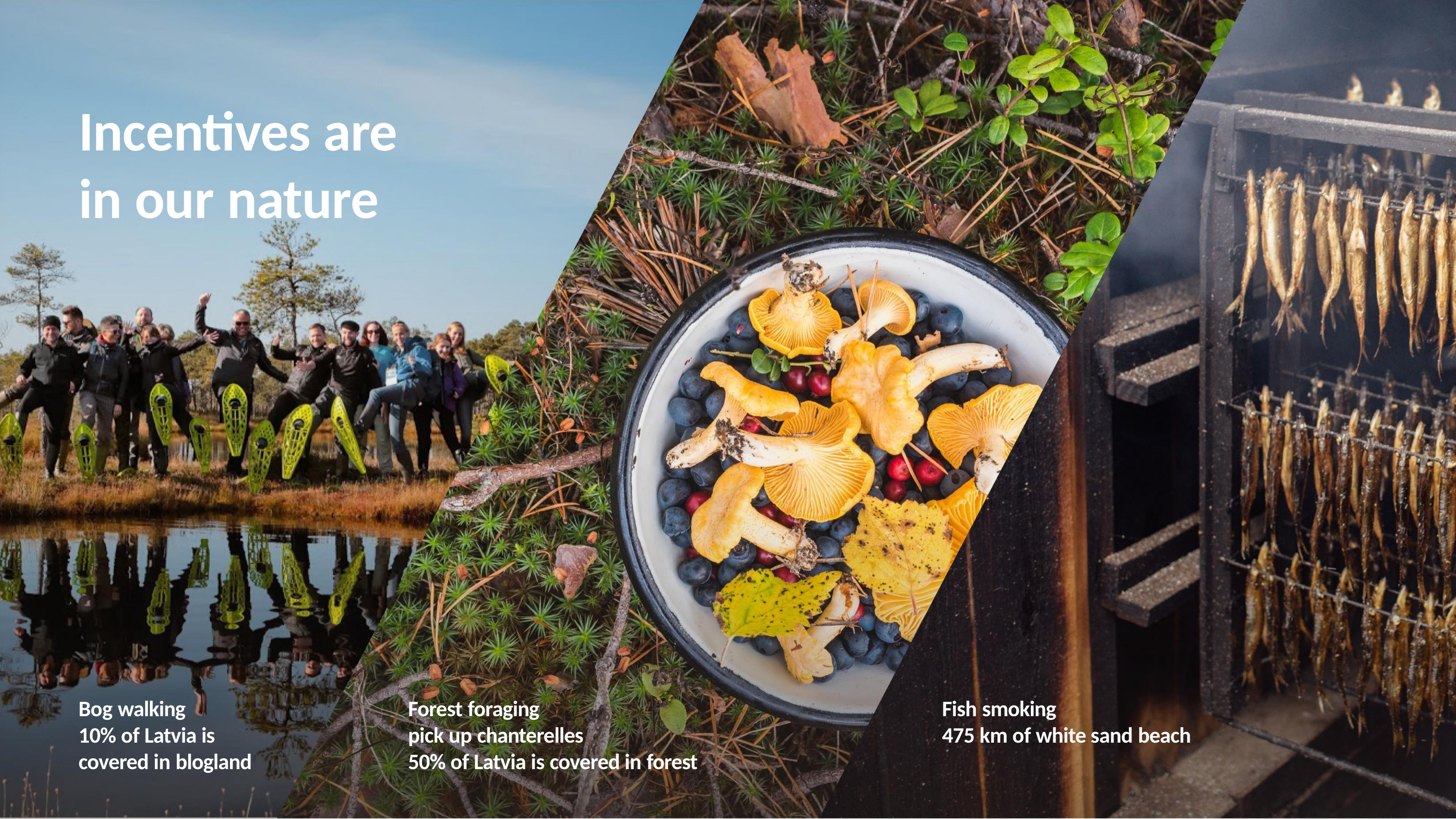

# Incentives are in our nature
Bog walking
10% of Latvia is covered in blogland
Forest foraging
pick up chanterelles
50% of Latvia is covered in forest
Fish smoking
475 km of white sand beach